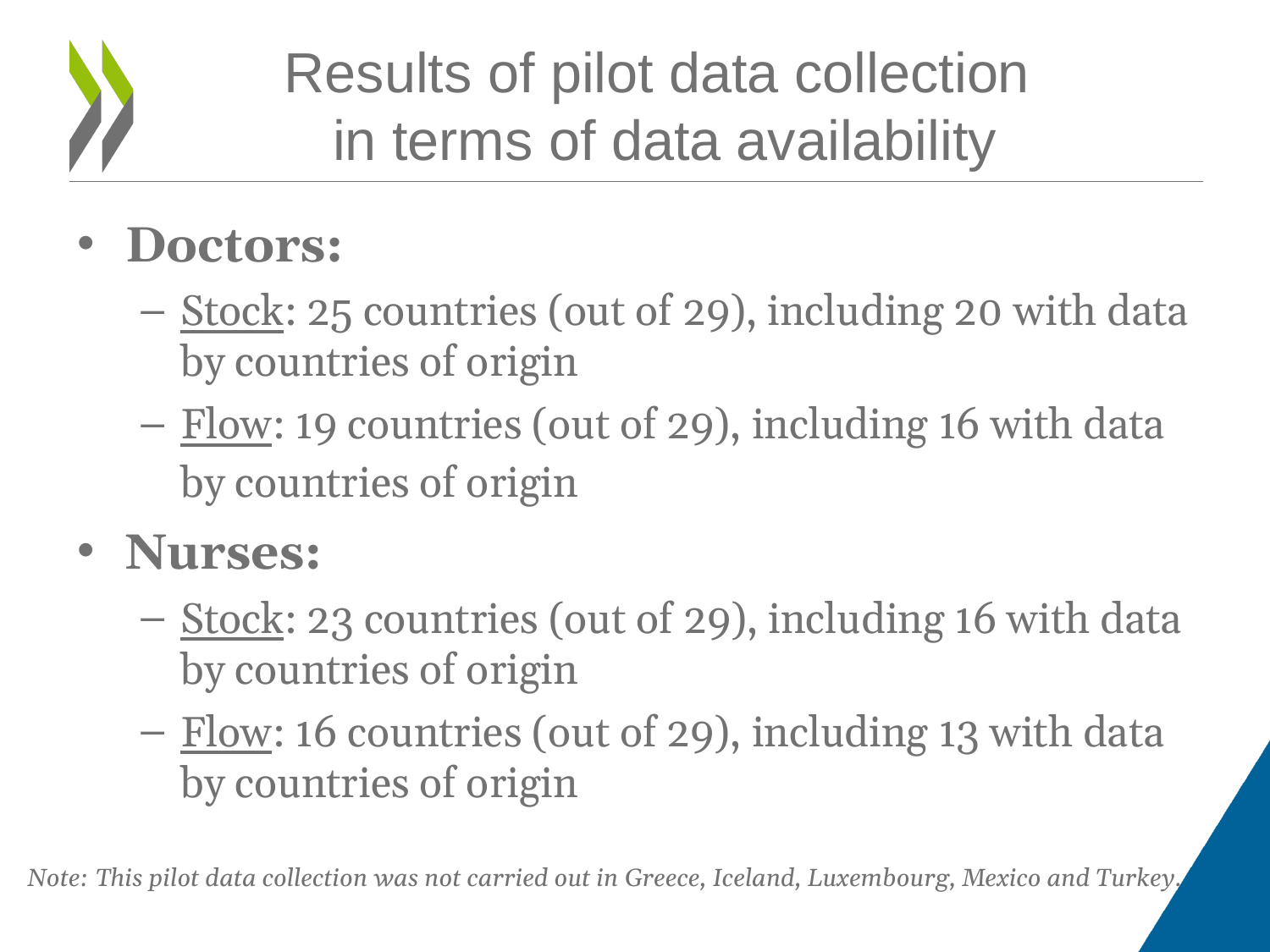

# Results of pilot data collection in terms of data availability
Doctors:
Stock: 25 countries (out of 29), including 20 with data by countries of origin
Flow: 19 countries (out of 29), including 16 with data by countries of origin
Nurses:
Stock: 23 countries (out of 29), including 16 with data by countries of origin
Flow: 16 countries (out of 29), including 13 with data by countries of origin

Note: This pilot data collection was not carried out in Greece, Iceland, Luxembourg, Mexico and Turkey.